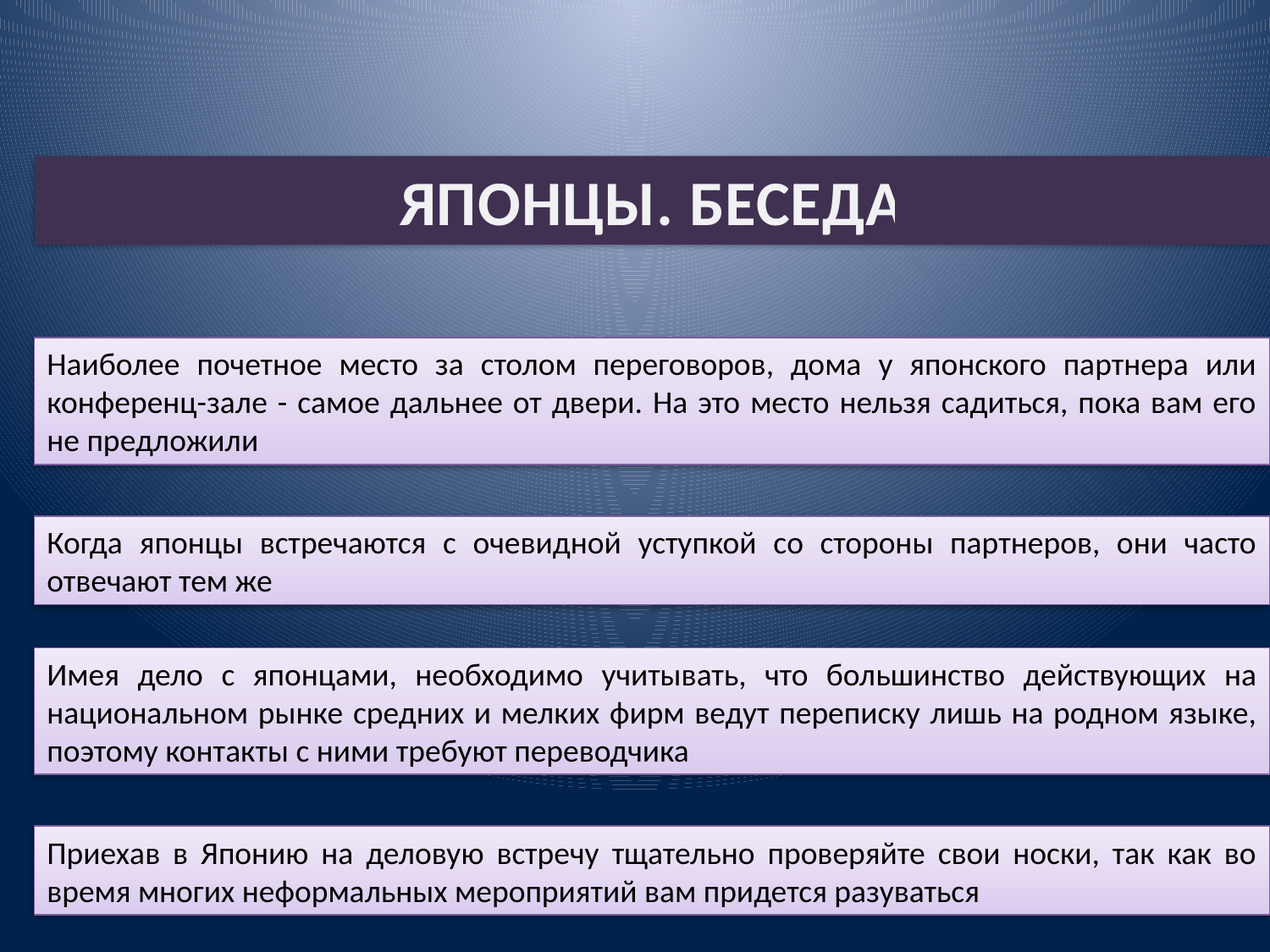

#
ЯПОНЦЫ. БЕСЕДА
Наиболее почетное место за столом переговоров, дома у японского партнера или конференц-зале - самое дальнее от двери. На это место нельзя садиться, пока вам его не предложили
Когда японцы встречаются с очевидной уступкой со стороны партнеров, они часто отвечают тем же
Имея дело с японцами, необходимо учитывать, что большинство действующих на национальном рынке средних и мелких фирм ведут переписку лишь на родном языке, поэтому контакты с ними требуют переводчика
Приехав в Японию на деловую встречу тщательно проверяйте свои носки, так как во время многих неформальных мероприятий вам придется разуваться